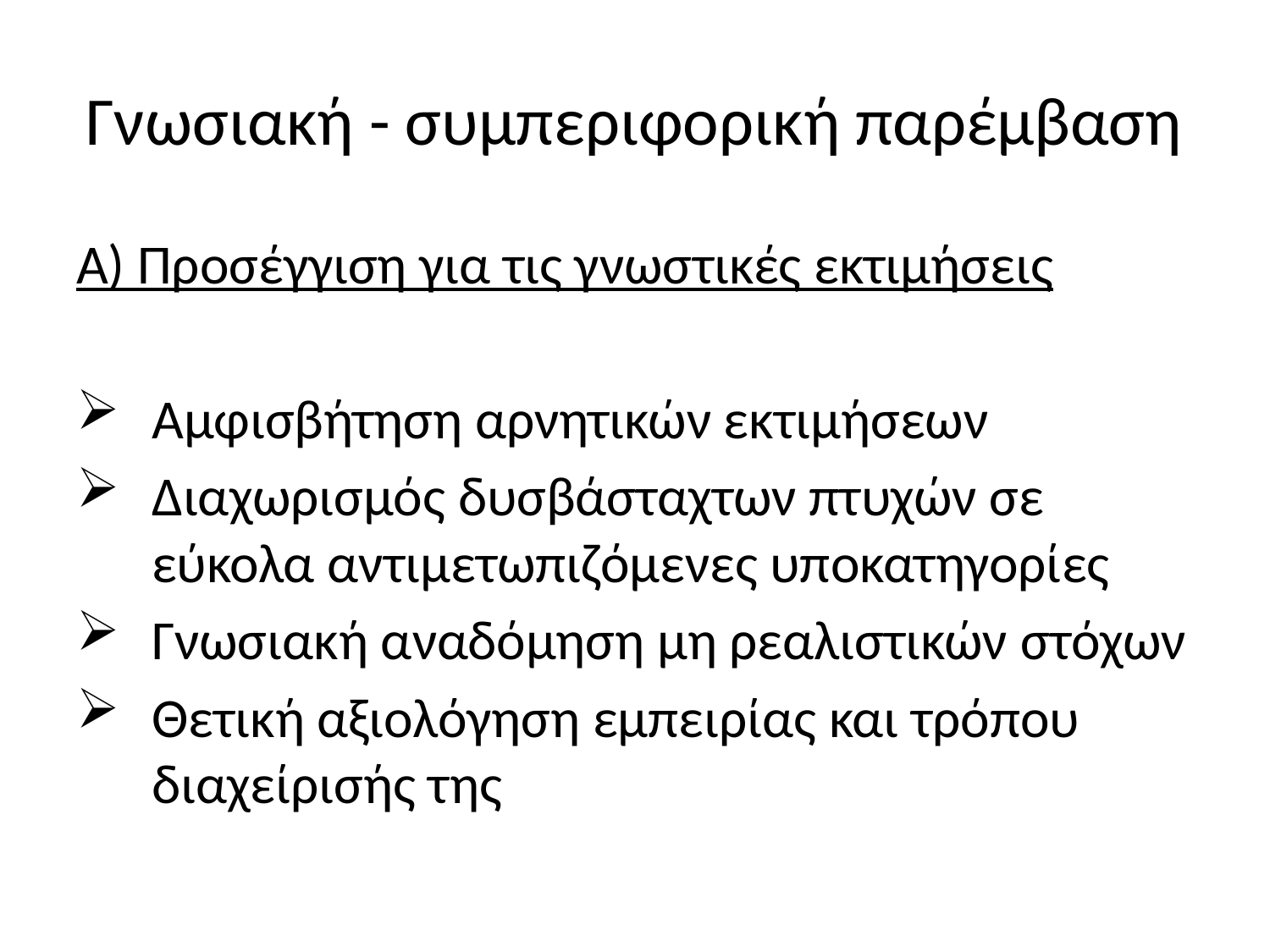

# Γνωσιακή - συμπεριφορική παρέμβαση
Α) Προσέγγιση για τις γνωστικές εκτιμήσεις

Αμφισβήτηση αρνητικών εκτιμήσεων
Διαχωρισμός δυσβάσταχτων πτυχών σε εύκολα αντιμετωπιζόμενες υποκατηγορίες
Γνωσιακή αναδόμηση μη ρεαλιστικών στόχων
Θετική αξιολόγηση εμπειρίας και τρόπου διαχείρισής της